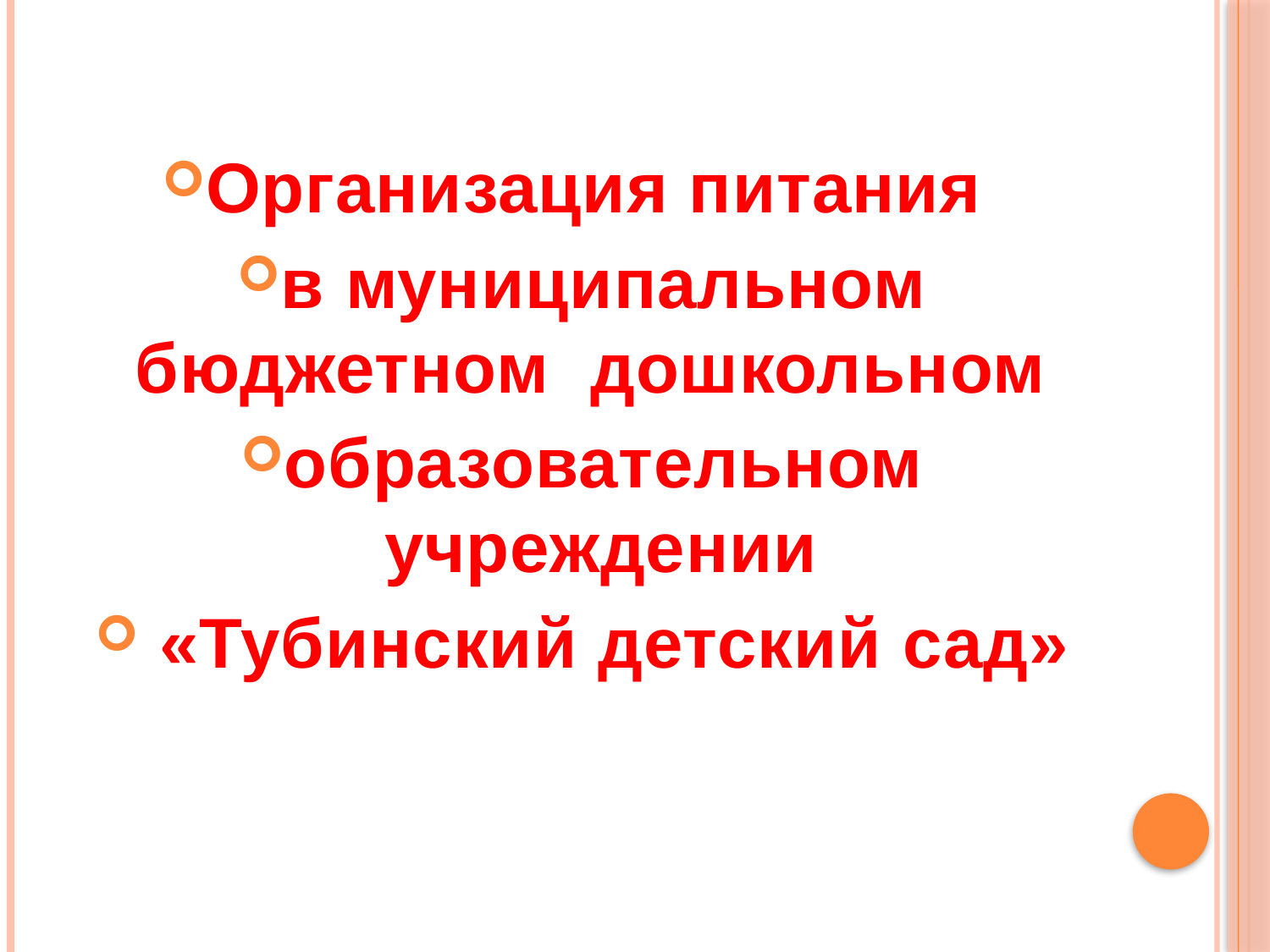

Организация питания
в муниципальном бюджетном  дошкольном
образовательном учреждении
 «Тубинский детский сад»